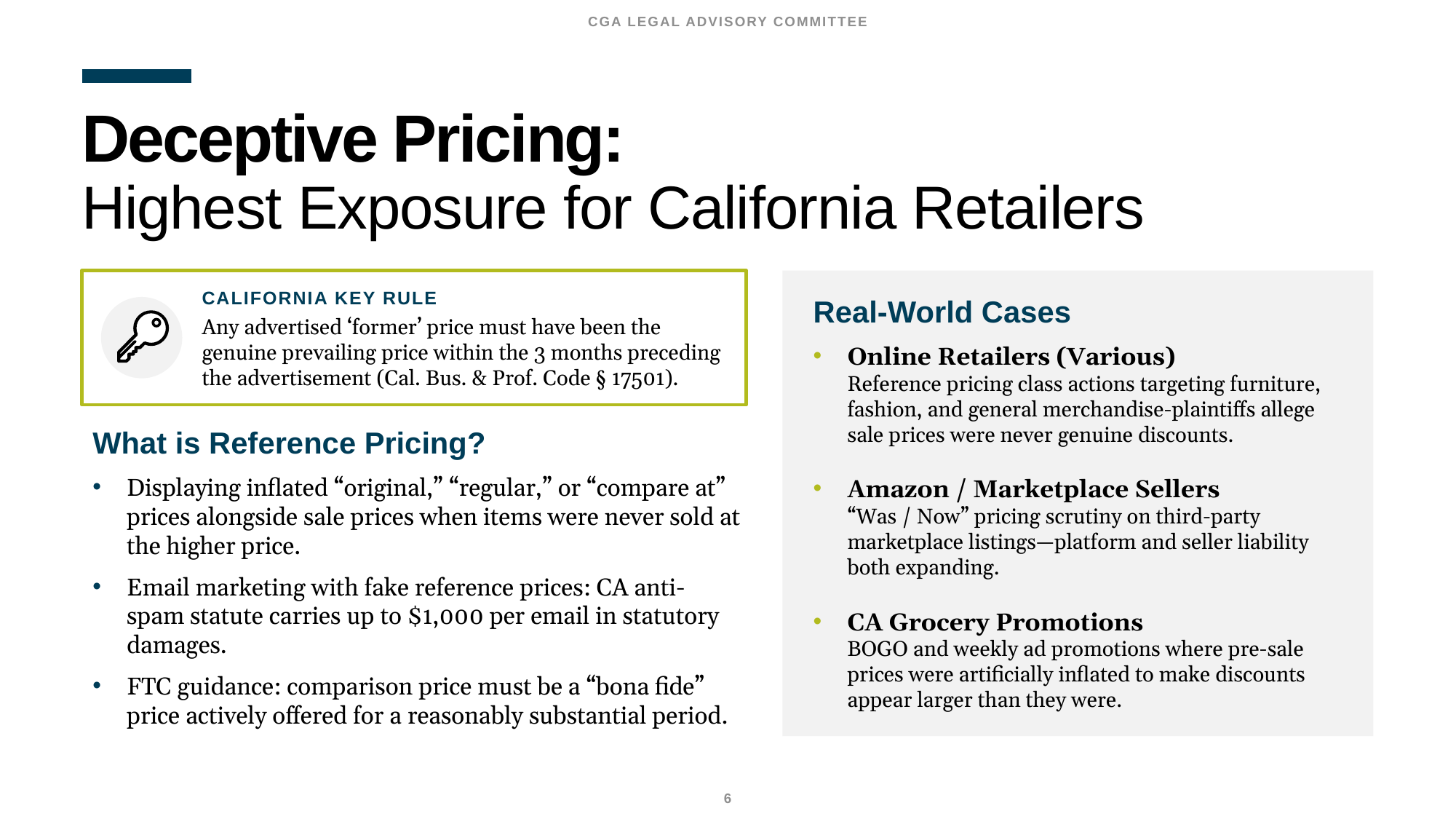

CGA LEGAL ADVISORY COMMITTEE
# Deceptive Pricing: Highest Exposure for California Retailers
CALIFORNIA KEY RULE
Any advertised ‘former’ price must have been the genuine prevailing price within the 3 months preceding the advertisement (Cal. Bus. & Prof. Code § 17501).

Real-World Cases
Online Retailers (Various)
Reference pricing class actions targeting furniture, fashion, and general merchandise-plaintiffs allege sale prices were never genuine discounts.
Amazon / Marketplace Sellers
“Was / Now” pricing scrutiny on third-party marketplace listings—platform and seller liability both expanding.
CA Grocery Promotions
BOGO and weekly ad promotions where pre-sale prices were artificially inflated to make discounts appear larger than they were.
What is Reference Pricing?
Displaying inflated “original,” “regular,” or “compare at” prices alongside sale prices when items were never sold at the higher price.
Email marketing with fake reference prices: CA anti-
spam statute carries up to $1,000 per email in statutory damages.
FTC guidance: comparison price must be a “bona fide” price actively offered for a reasonably substantial period.
6